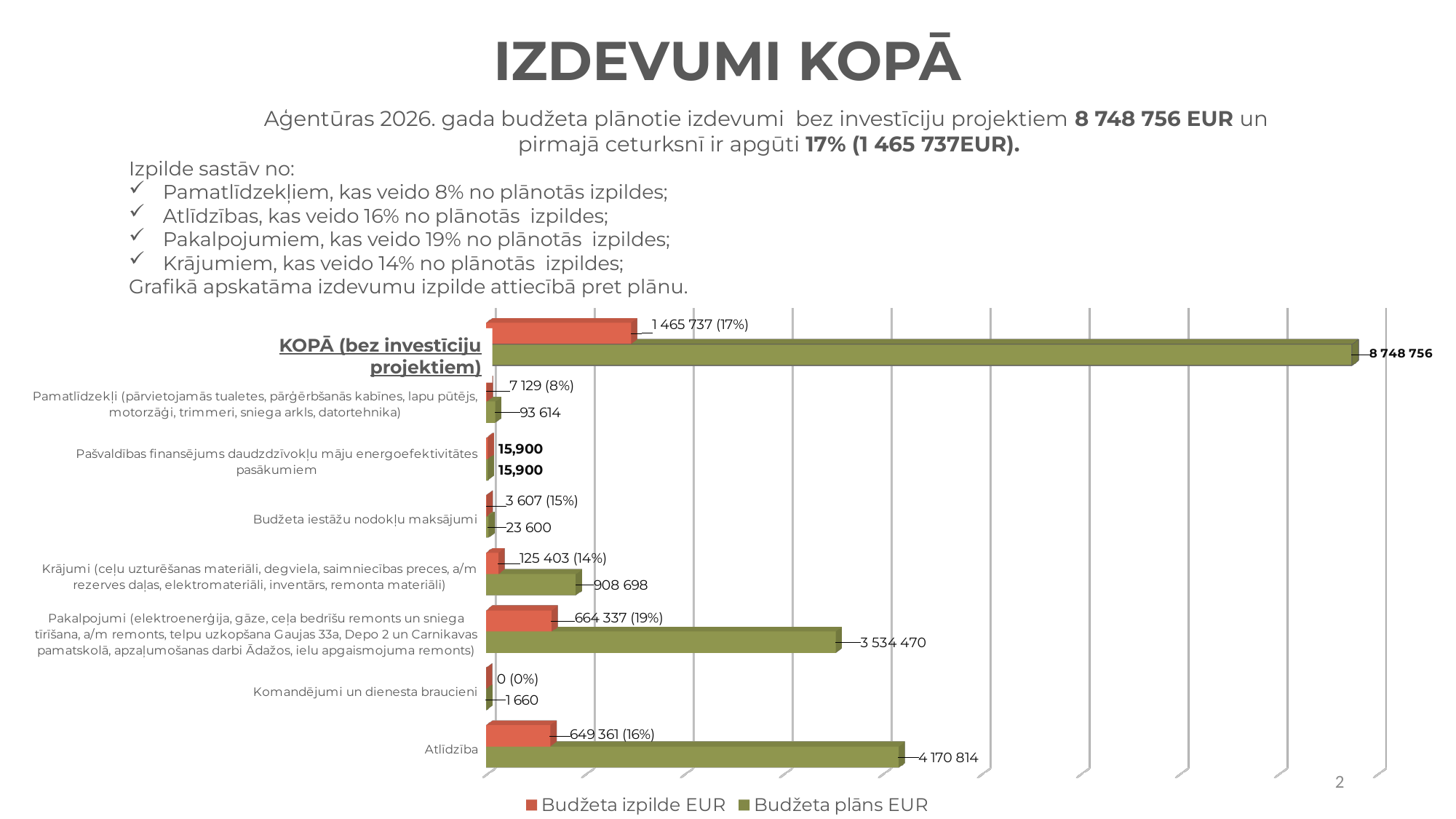

# IZDEVUMI KOPĀ
Aģentūras 2026. gada budžeta plānotie izdevumi  bez investīciju projektiem 8 748 756 EUR un
pirmajā ceturksnī ir apgūti 17% (1 465 737EUR).
Izpilde sastāv no:
Pamatlīdzekļiem, kas veido 8% no plānotās izpildes;
Atlīdzības, kas veido 16% no plānotās  izpildes;
Pakalpojumiem, kas veido 19% no plānotās  izpildes;
Krājumiem, kas veido 14% no plānotās  izpildes;
Grafikā apskatāma izdevumu izpilde attiecībā pret plānu.

[unsupported chart]

KOPĀ (bez investīciju projektiem)
2